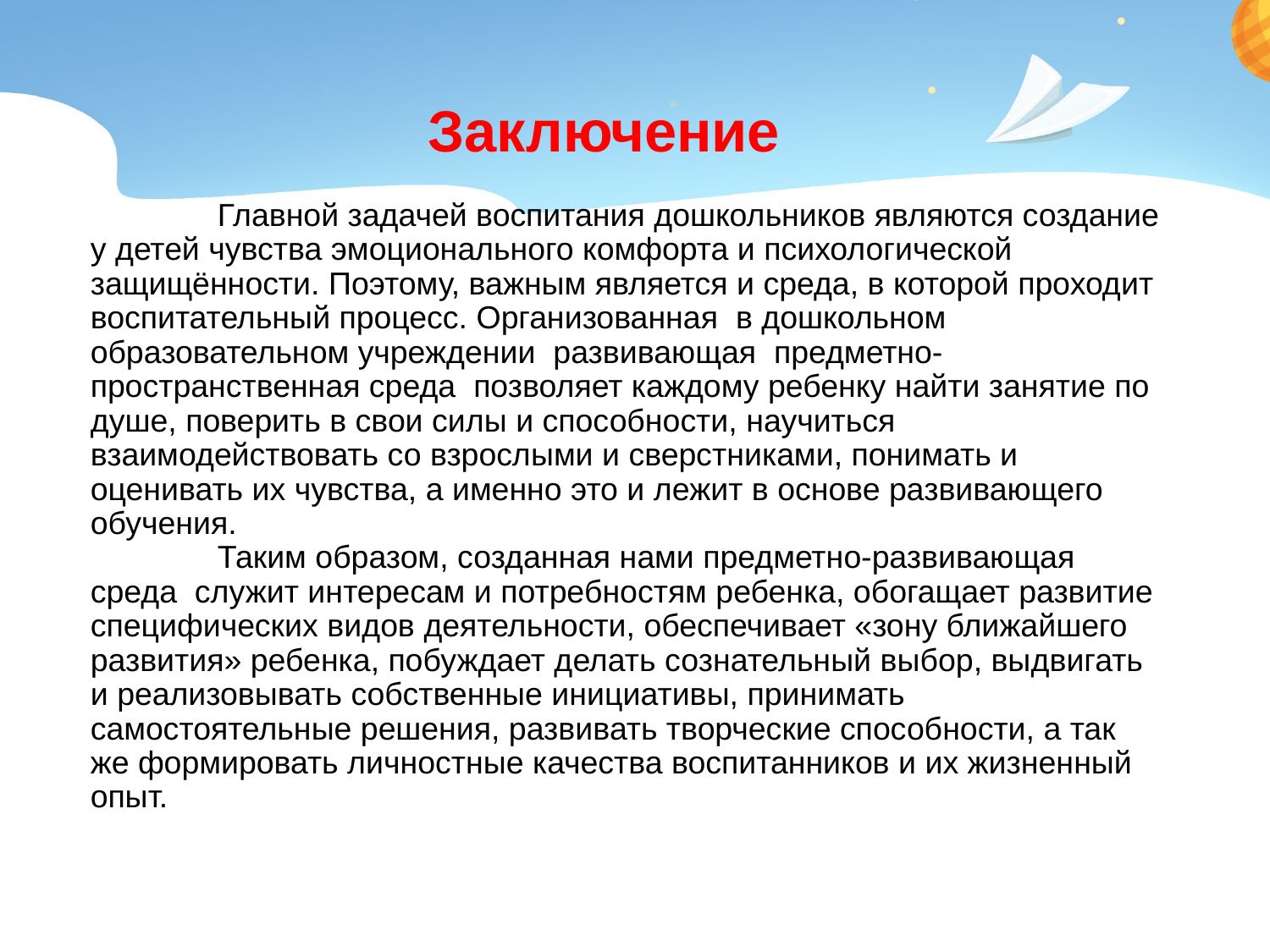

# Заключение Главной задачей воспитания дошкольников являются создание у детей чувства эмоционального комфорта и психологической защищённости. Поэтому, важным является и среда, в которой проходит воспитательный процесс. Организованная  в дошкольном образовательном учреждении  развивающая  предметно-пространственная среда  позволяет каждому ребенку найти занятие по душе, поверить в свои силы и способности, научиться взаимодействовать со взрослыми и сверстниками, понимать и оценивать их чувства, а именно это и лежит в основе развивающего обучения. Таким образом, созданная нами предметно-развивающая среда  служит интересам и потребностям ребенка, обогащает развитие специфических видов деятельности, обеспечивает «зону ближайшего развития» ребенка, побуждает делать сознательный выбор, выдвигать и реализовывать собственные инициативы, принимать самостоятельные решения, развивать творческие способности, а так же формировать личностные качества воспитанников и их жизненный опыт.